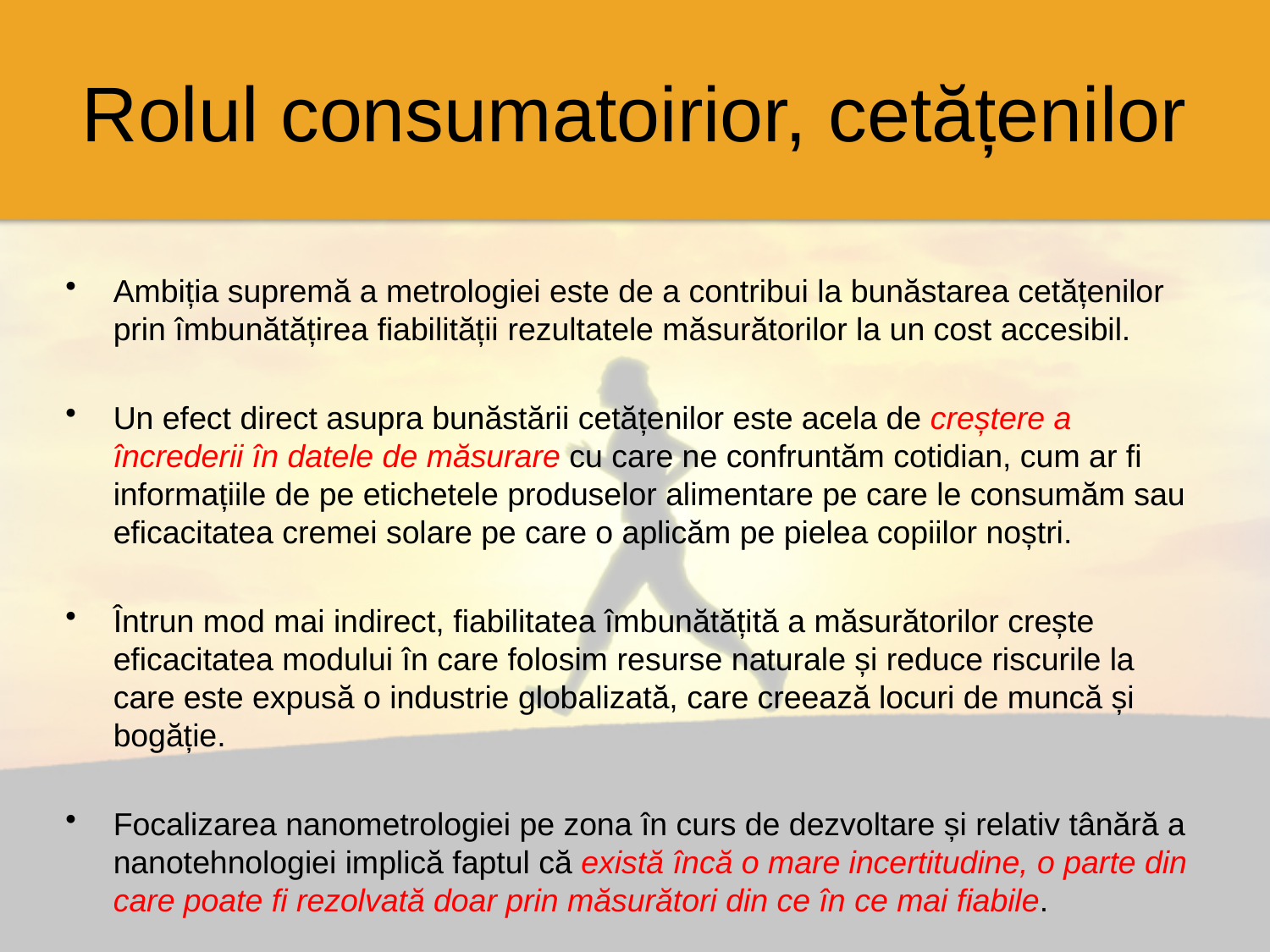

# Rolul consumatoirior, cetățenilor
Ambiția supremă a metrologiei este de a contribui la bunăstarea cetățenilor prin îmbunătățirea fiabilității rezultatele măsurătorilor la un cost accesibil.

Un efect direct asupra bunăstării cetățenilor este acela de creștere a încrederii în datele de măsurare cu care ne confruntăm cotidian, cum ar fi informațiile de pe etichetele produselor alimentare pe care le consumăm sau eficacitatea cremei solare pe care o aplicăm pe pielea copiilor noștri.

Întrun mod mai indirect, fiabilitatea îmbunătățită a măsurătorilor crește eficacitatea modului în care folosim resurse naturale și reduce riscurile la care este expusă o industrie globalizată, care creează locuri de muncă și bogăție.

Focalizarea nanometrologiei pe zona în curs de dezvoltare și relativ tânără a nanotehnologiei implică faptul că există încă o mare incertitudine, o parte din care poate fi rezolvată doar prin măsurători din ce în ce mai fiabile.